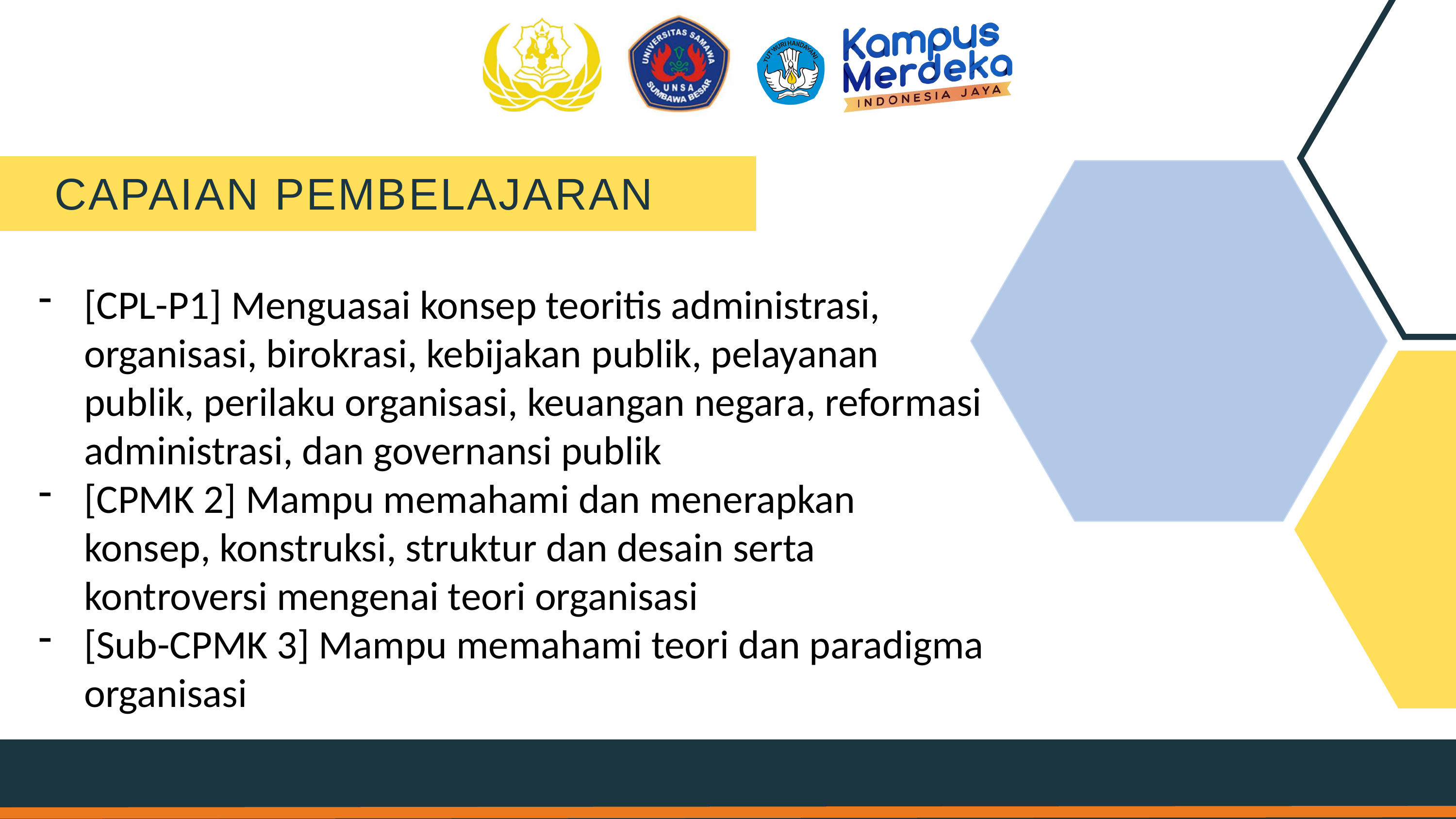

CAPAIAN PEMBELAJARAN
[CPL-P1] Menguasai konsep teoritis administrasi, organisasi, birokrasi, kebijakan publik, pelayanan publik, perilaku organisasi, keuangan negara, reformasi administrasi, dan governansi publik
[CPMK 2] Mampu memahami dan menerapkan konsep, konstruksi, struktur dan desain serta kontroversi mengenai teori organisasi
[Sub-CPMK 3] Mampu memahami teori dan paradigma organisasi